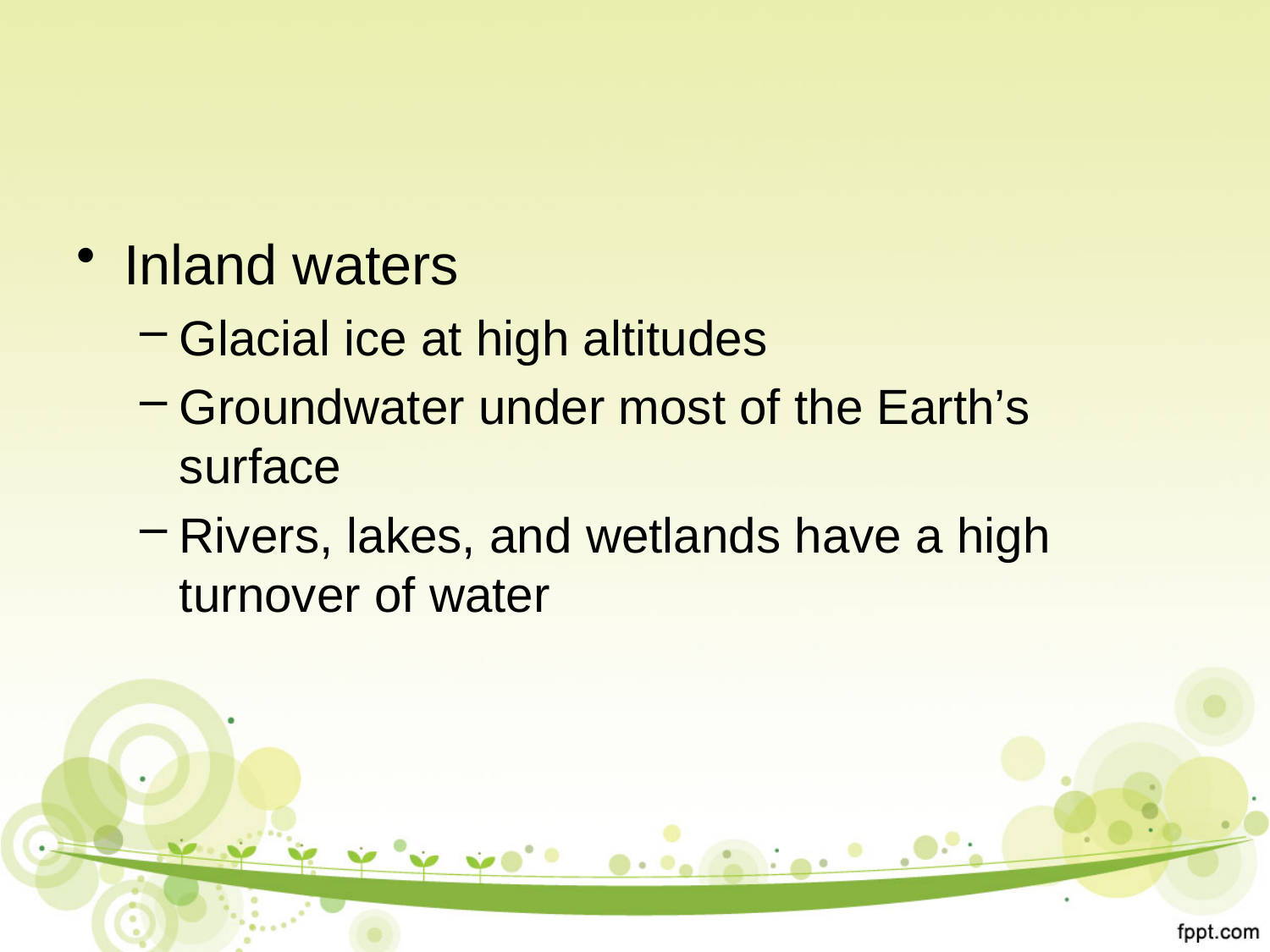

#
Inland waters
Glacial ice at high altitudes
Groundwater under most of the Earth’s surface
Rivers, lakes, and wetlands have a high turnover of water